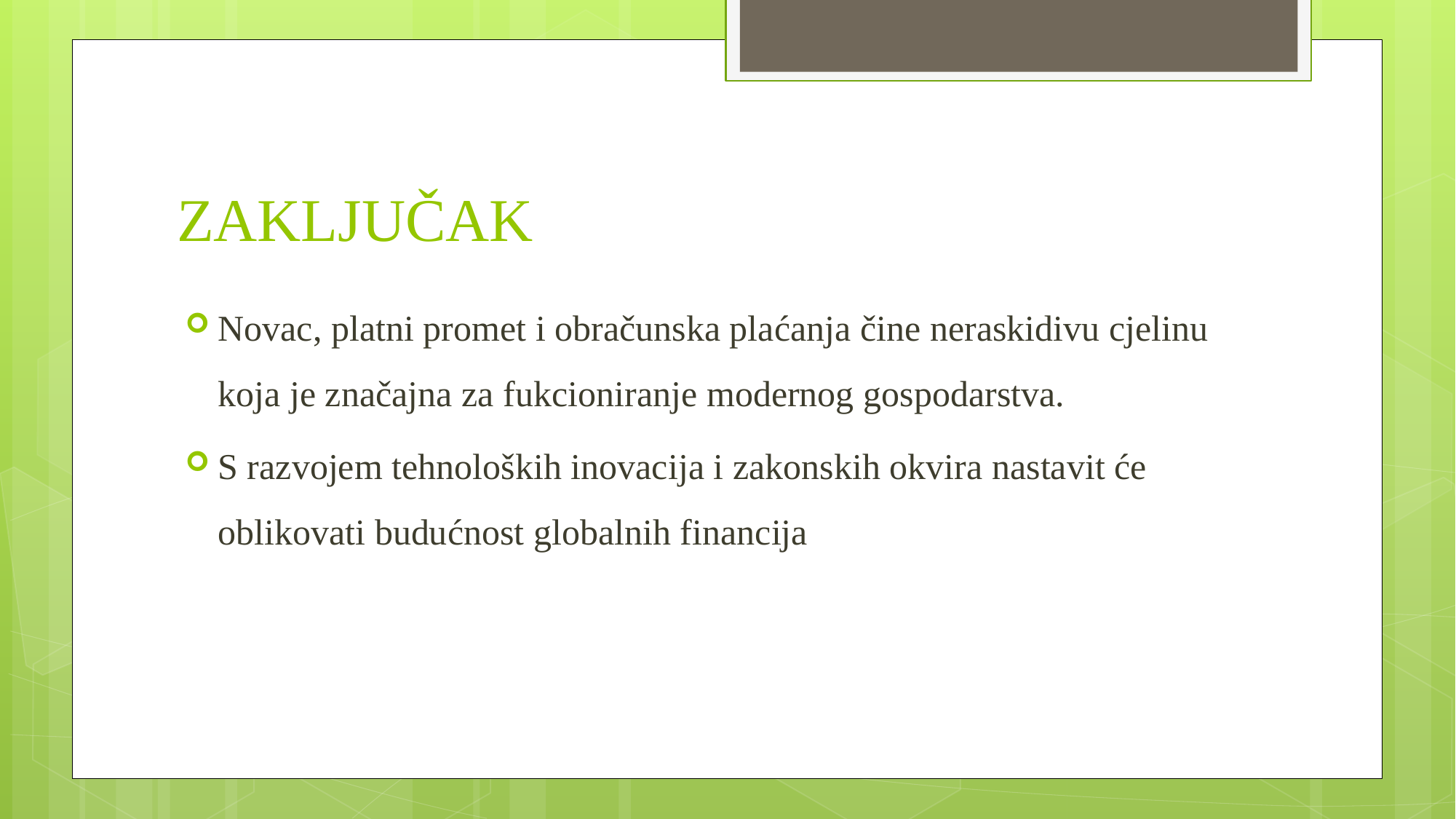

# ZAKLJUČAK
Novac, platni promet i obračunska plaćanja čine neraskidivu cjelinu koja je značajna za fukcioniranje modernog gospodarstva.
S razvojem tehnoloških inovacija i zakonskih okvira nastavit će oblikovati budućnost globalnih financija